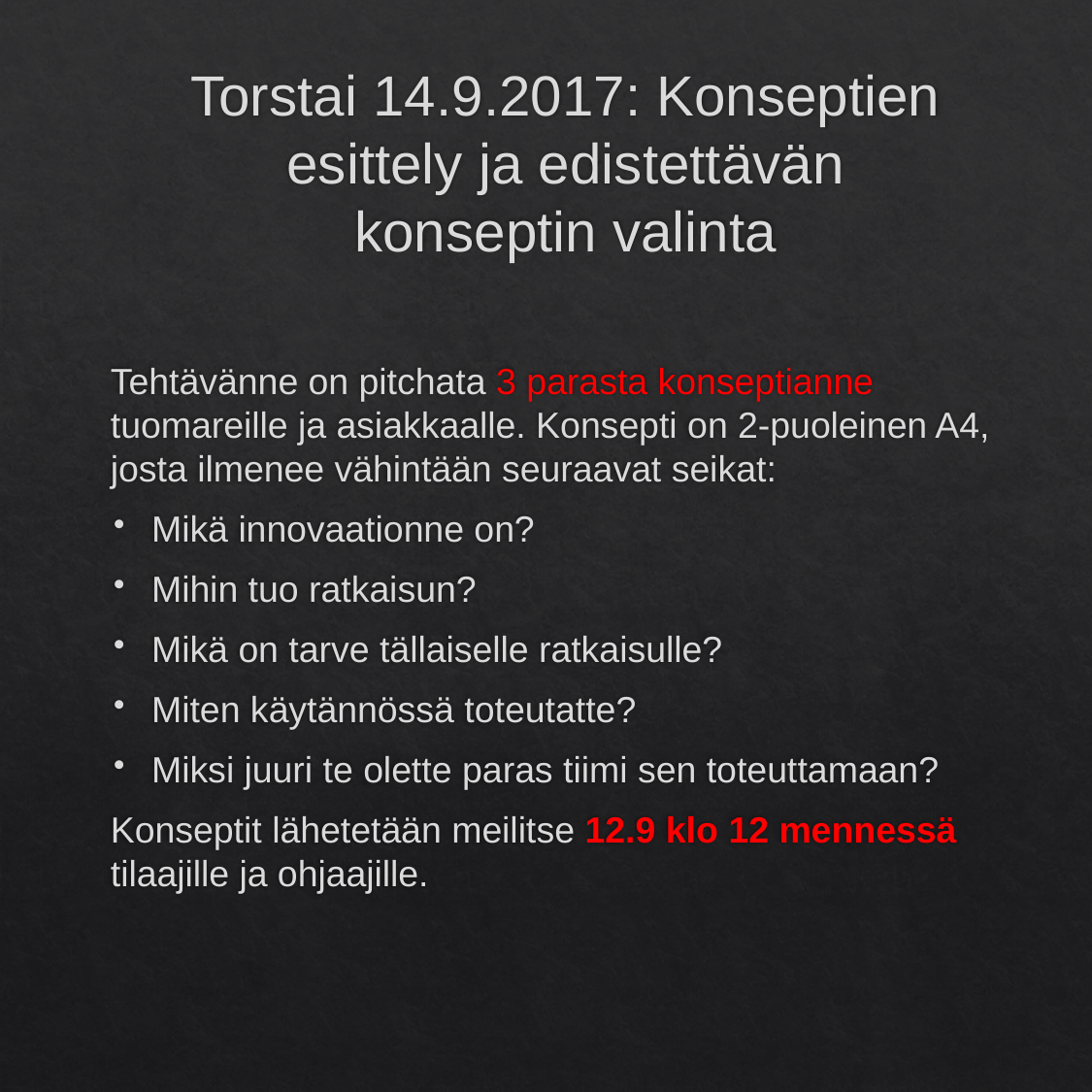

# Torstai 14.9.2017: Konseptien esittely ja edistettävän konseptin valinta
Tehtävänne on pitchata 3 parasta konseptianne tuomareille ja asiakkaalle. Konsepti on 2-puoleinen A4, josta ilmenee vähintään seuraavat seikat:
Mikä innovaationne on?
Mihin tuo ratkaisun?
Mikä on tarve tällaiselle ratkaisulle?
Miten käytännössä toteutatte?
Miksi juuri te olette paras tiimi sen toteuttamaan?
Konseptit lähetetään meilitse 12.9 klo 12 mennessä tilaajille ja ohjaajille.